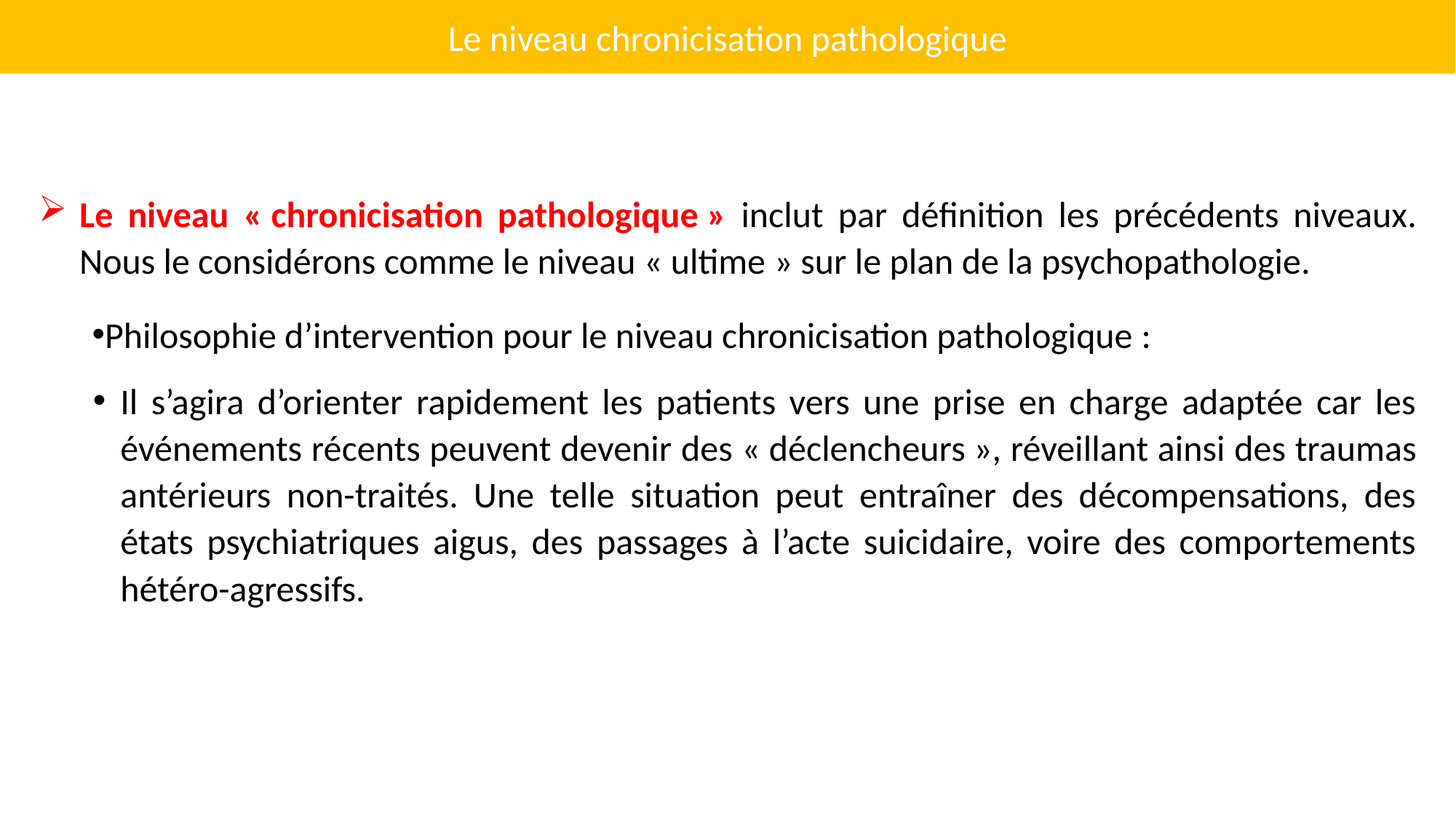

Le niveau chronicisation pathologique
Le niveau « chronicisation pathologique » inclut par définition les précédents niveaux. Nous le considérons comme le niveau « ultime » sur le plan de la psychopathologie.
Philosophie d’intervention pour le niveau chronicisation pathologique :
Il s’agira d’orienter rapidement les patients vers une prise en charge adaptée car les événements récents peuvent devenir des « déclencheurs », réveillant ainsi des traumas antérieurs non-traités. Une telle situation peut entraîner des décompensations, des états psychiatriques aigus, des passages à l’acte suicidaire, voire des comportements hétéro-agressifs.